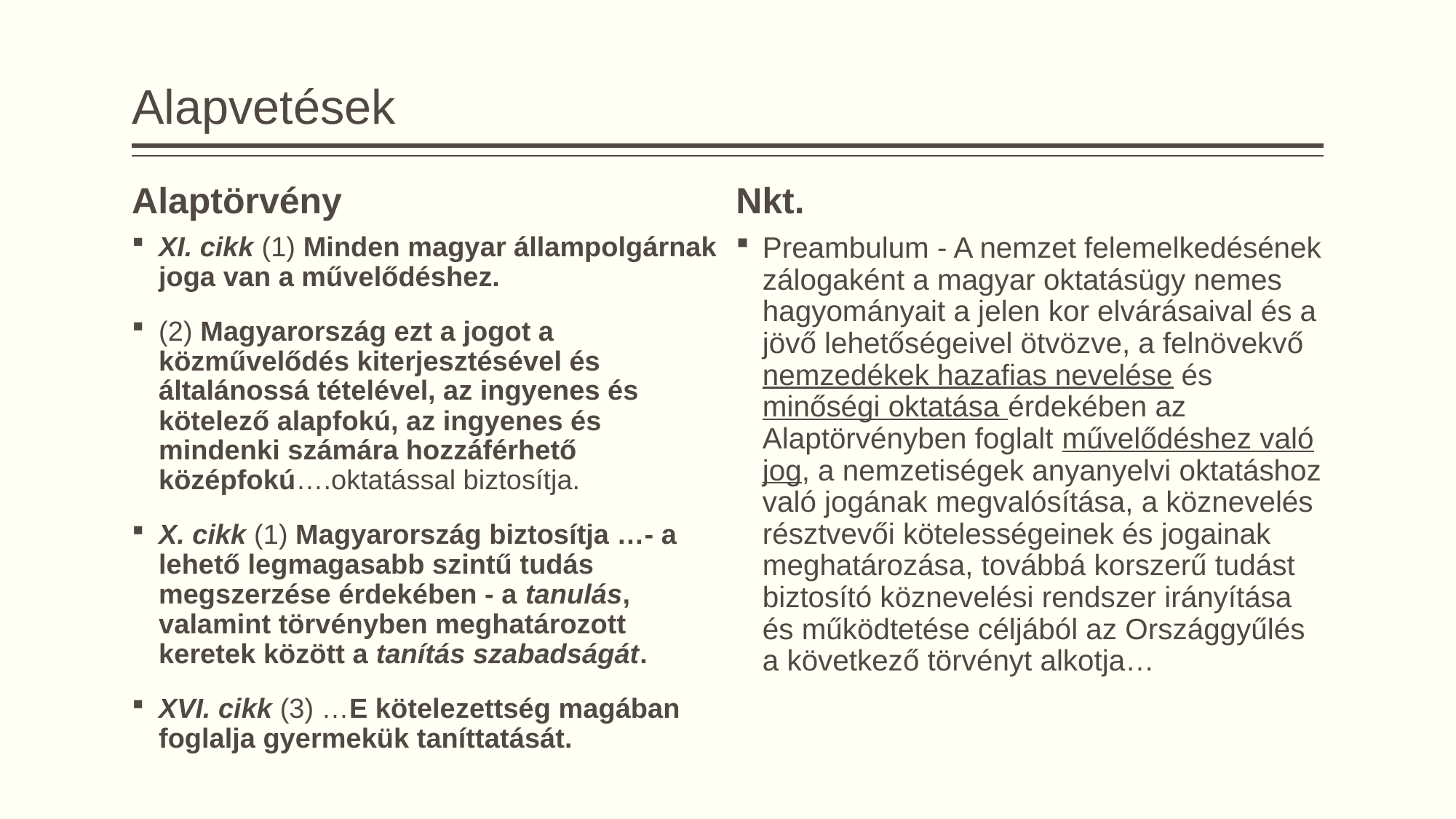

# Alapvetések
Alaptörvény
Nkt.
XI. cikk (1) Minden magyar állampolgárnak joga van a művelődéshez.
(2) Magyarország ezt a jogot a közművelődés kiterjesztésével és általánossá tételével, az ingyenes és kötelező alapfokú, az ingyenes és mindenki számára hozzáférhető középfokú….oktatással biztosítja.
X. cikk (1) Magyarország biztosítja …- a lehető legmagasabb szintű tudás megszerzése érdekében - a tanulás, valamint törvényben meghatározott keretek között a tanítás szabadságát.
XVI. cikk (3) …E kötelezettség magában foglalja gyermekük taníttatását.
Preambulum - A nemzet felemelkedésének zálogaként a magyar oktatásügy nemes hagyományait a jelen kor elvárásaival és a jövő lehetőségeivel ötvözve, a felnövekvő nemzedékek hazafias nevelése és minőségi oktatása érdekében az Alaptörvényben foglalt művelődéshez való jog, a nemzetiségek anyanyelvi oktatáshoz való jogának megvalósítása, a köznevelés résztvevői kötelességeinek és jogainak meghatározása, továbbá korszerű tudást biztosító köznevelési rendszer irányítása és működtetése céljából az Országgyűlés a következő törvényt alkotja…